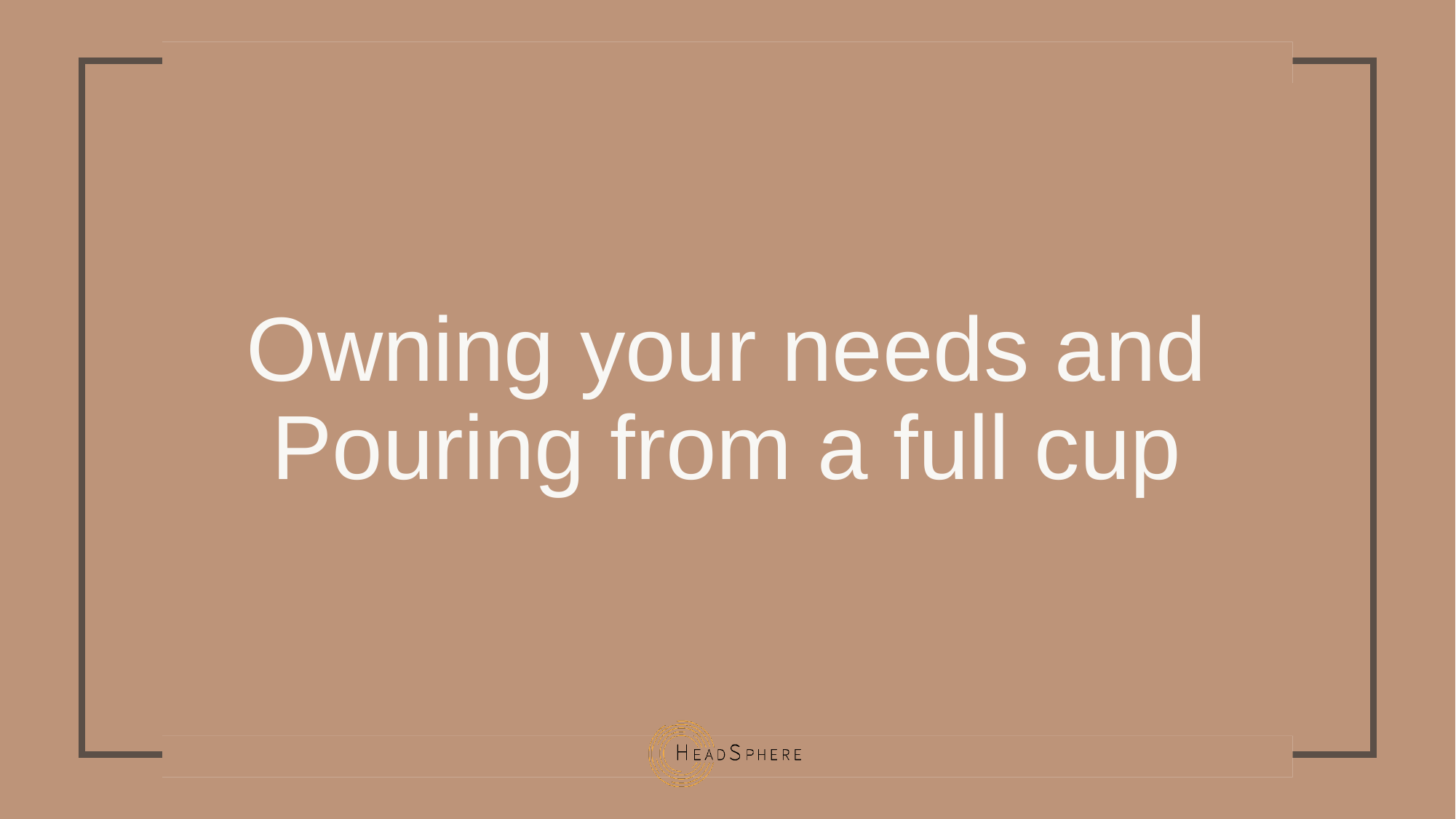

# Owning your needs and Pouring from a full cup